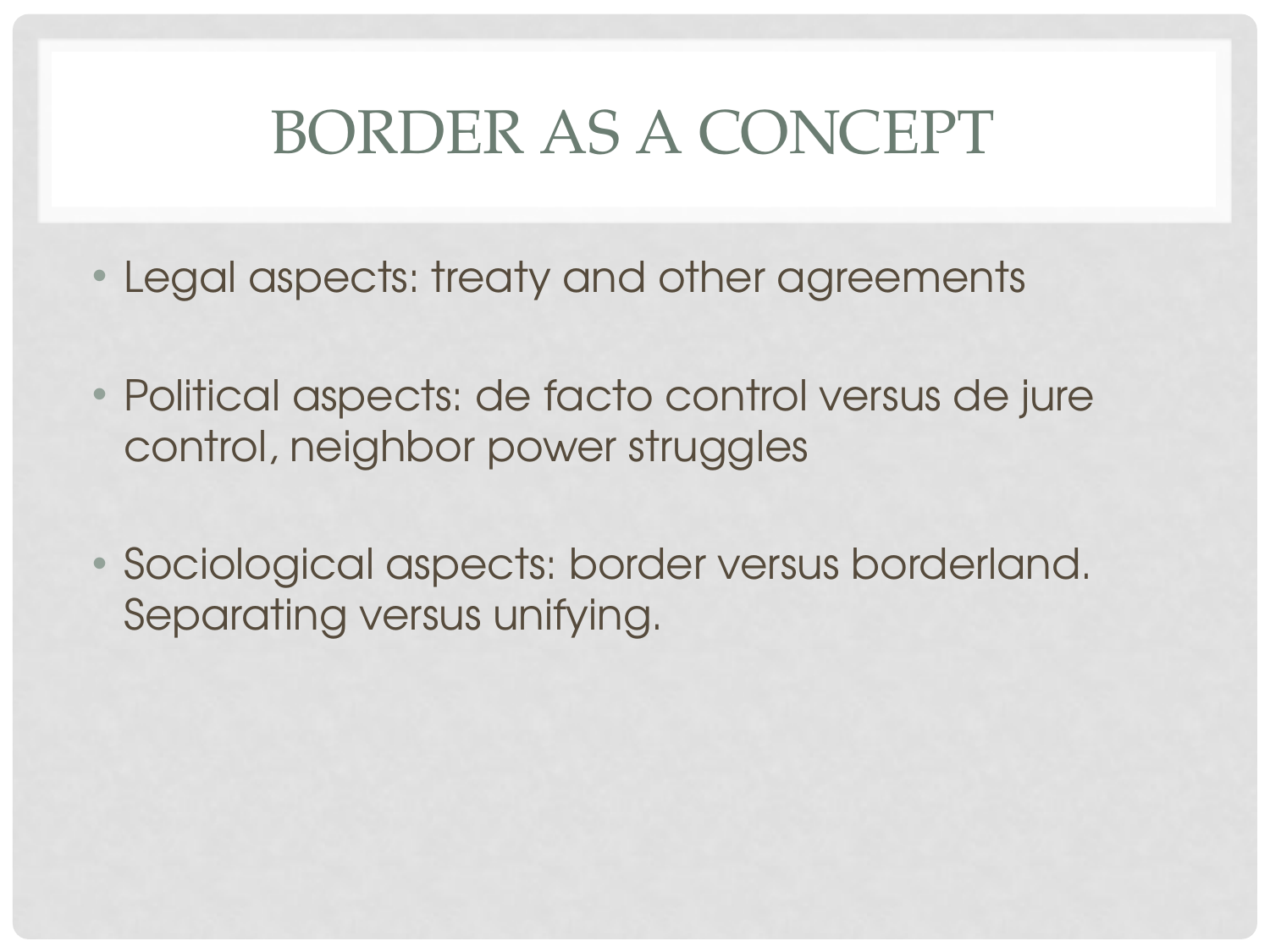

# Border as a concept
Legal aspects: treaty and other agreements

Political aspects: de facto control versus de jure control, neighbor power struggles

Sociological aspects: border versus borderland. Separating versus unifying.